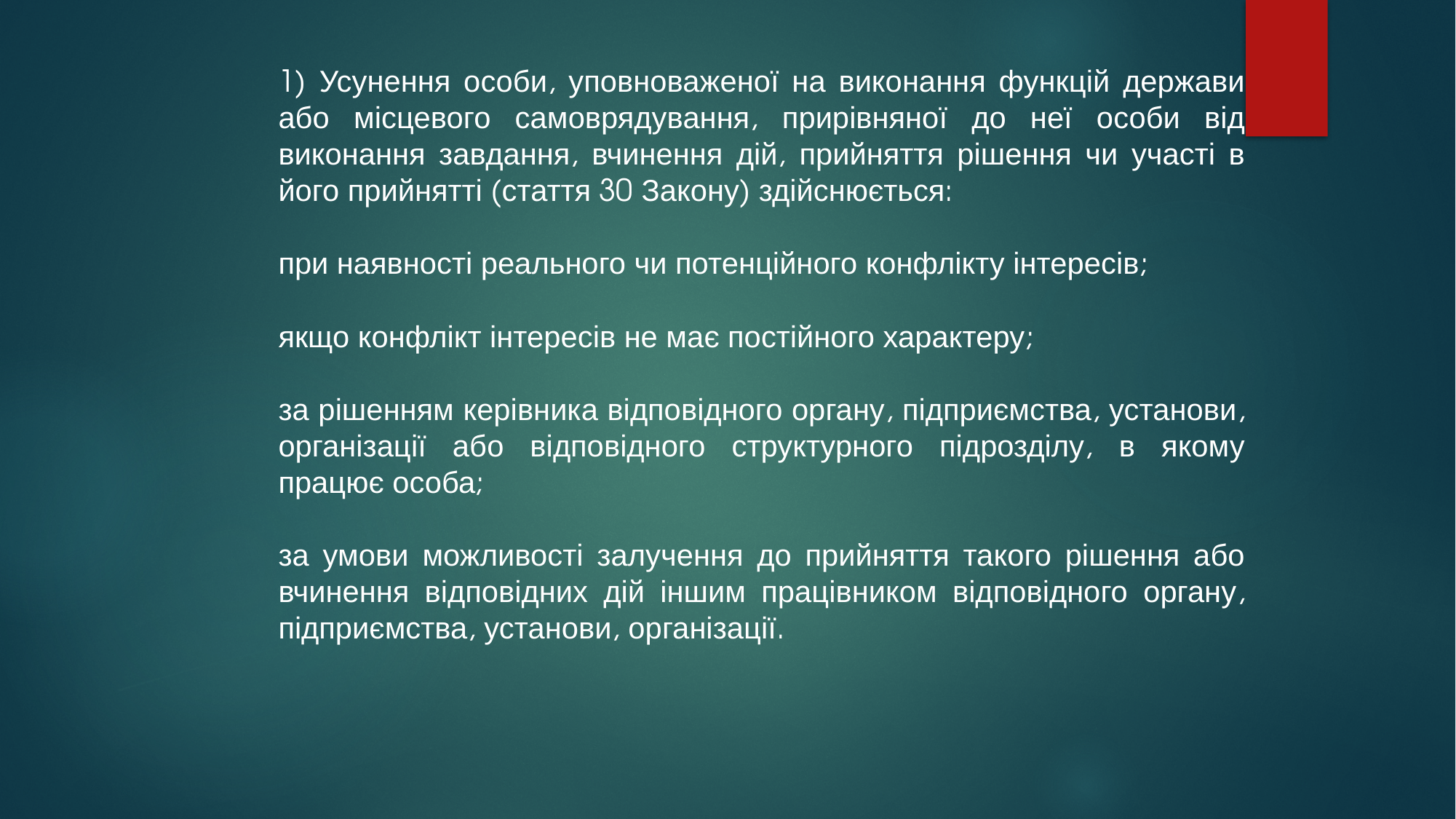

1) Усунення особи, уповноваженої на виконання функцій держави або місцевого самоврядування, прирівняної до неї особи від виконання завдання, вчинення дій, прийняття рішення чи участі в його прийнятті (стаття 30 Закону) здійснюється:

при наявності реального чи потенційного конфлікту інтересів;

якщо конфлікт інтересів не має постійного характеру;

за рішенням керівника відповідного органу, підприємства, установи, організації або відповідного структурного підрозділу, в якому працює особа;

за умови можливості залучення до прийняття такого рішення або вчинення відповідних дій іншим працівником відповідного органу, підприємства, установи, організації.